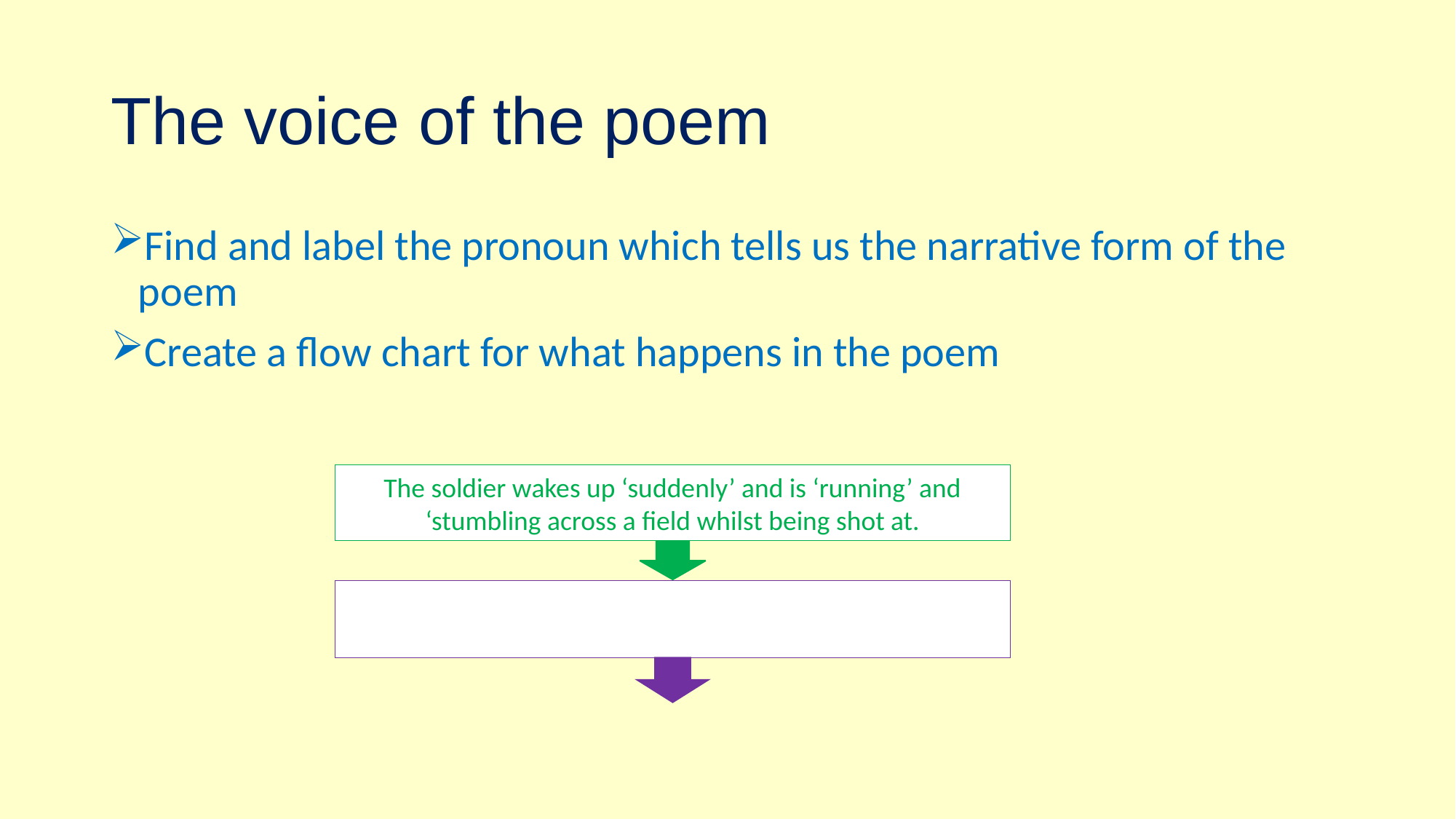

# The voice of the poem
Find and label the pronoun which tells us the narrative form of the poem
Create a flow chart for what happens in the poem
The soldier wakes up ‘suddenly’ and is ‘running’ and ‘stumbling across a field whilst being shot at.